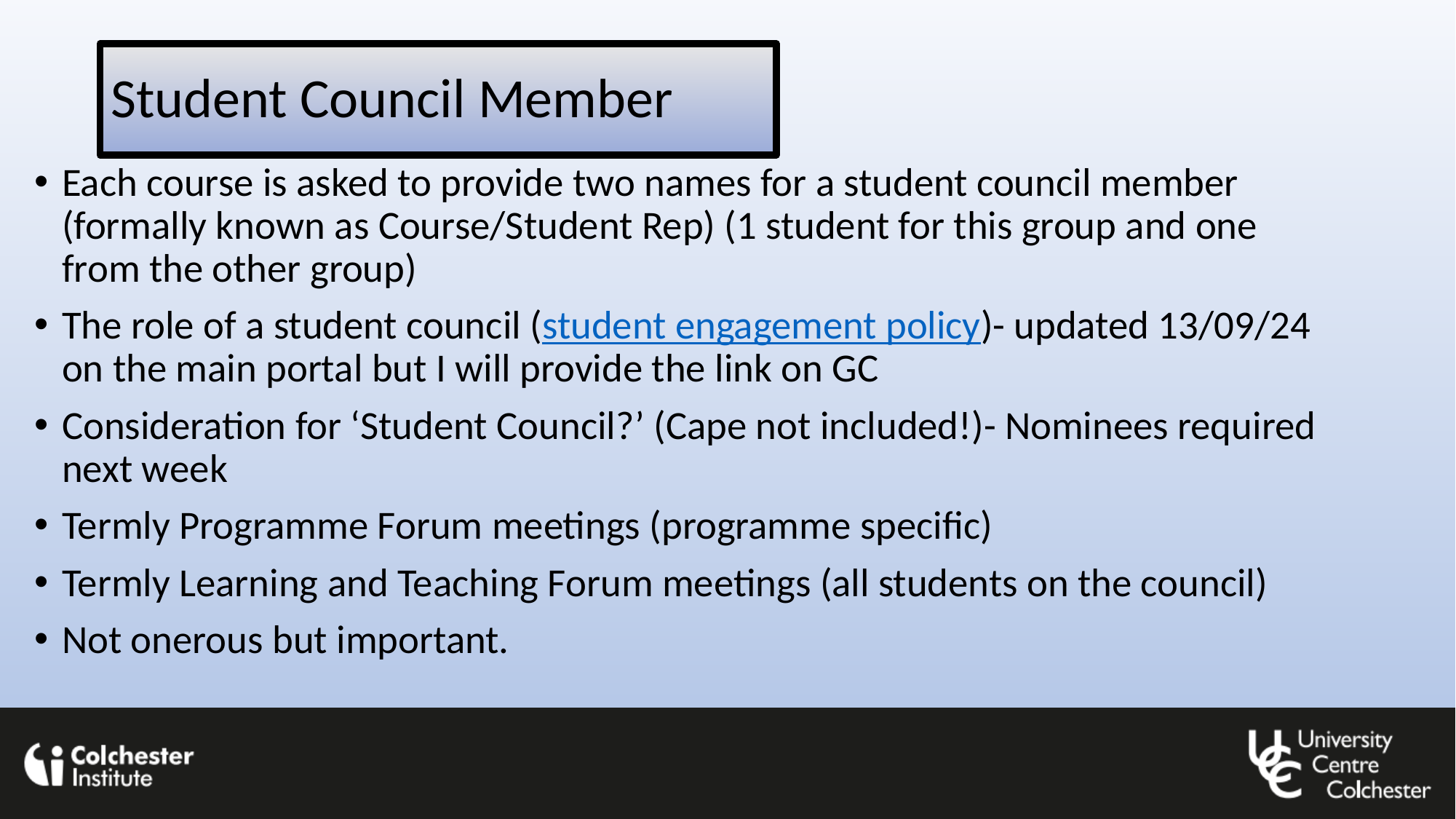

# Student Council Member
Each course is asked to provide two names for a student council member (formally known as Course/Student Rep) (1 student for this group and one from the other group)
The role of a student council (student engagement policy)- updated 13/09/24 on the main portal but I will provide the link on GC
Consideration for ‘Student Council?’ (Cape not included!)- Nominees required next week
Termly Programme Forum meetings (programme specific)
Termly Learning and Teaching Forum meetings (all students on the council)
Not onerous but important.